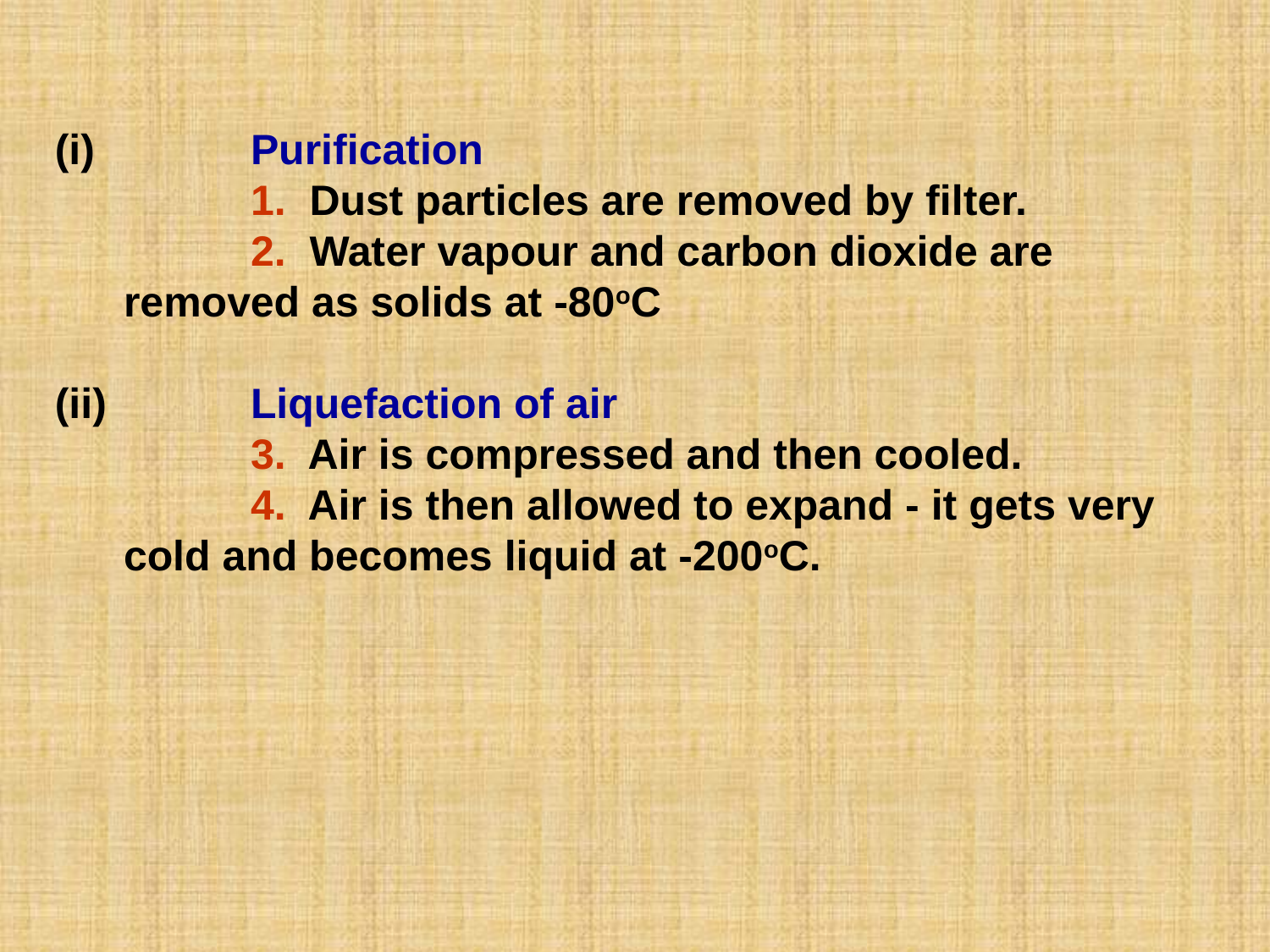

(i)		Purification
		1.  Dust particles are removed by filter.
		2.  Water vapour and carbon dioxide are removed as solids at -80oC

(ii)		Liquefaction of air
		3.  Air is compressed and then cooled.
		4.  Air is then allowed to expand - it gets very cold and becomes liquid at -200oC.